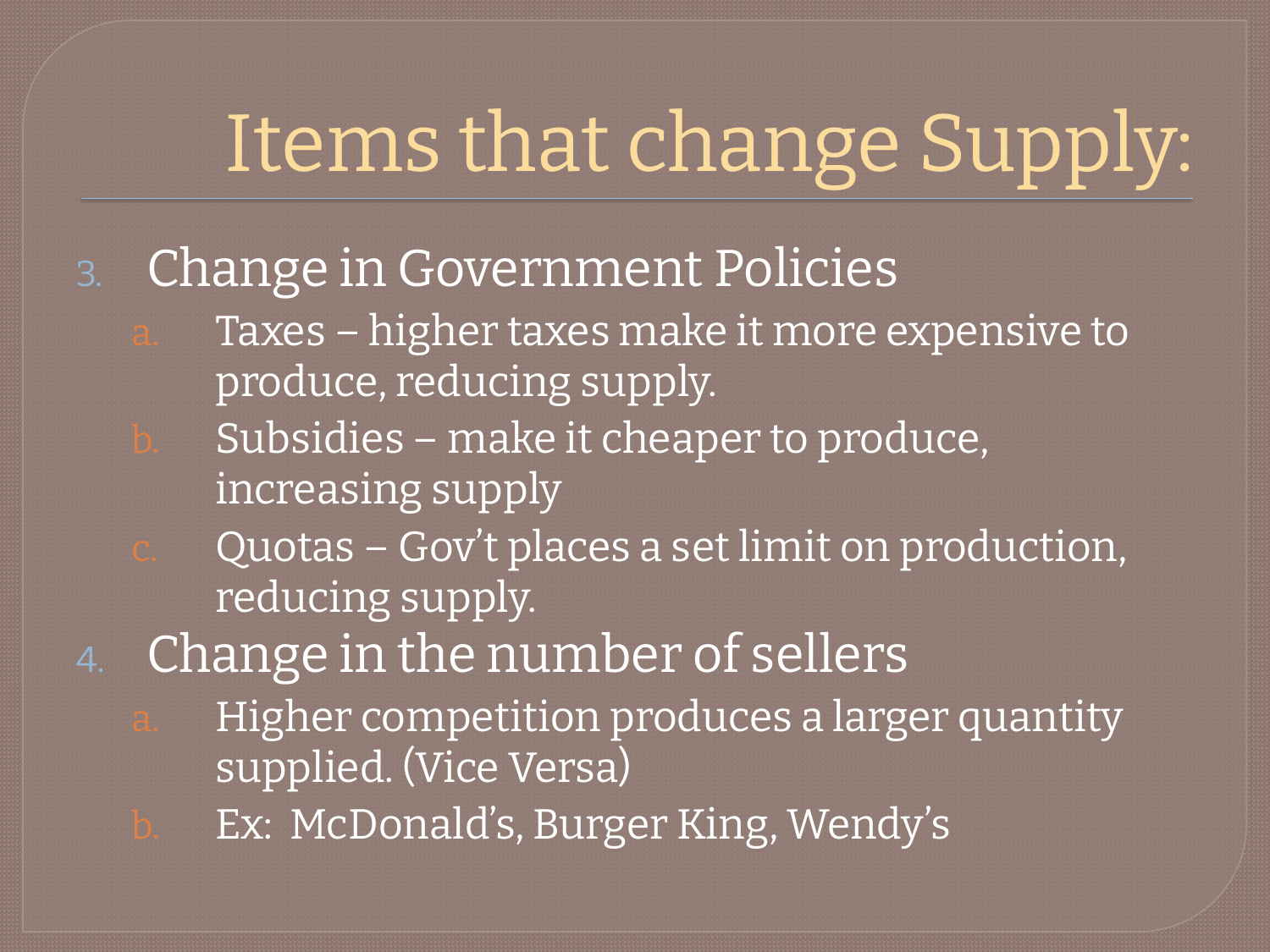

# Items that change Supply:
Change in Government Policies
Taxes – higher taxes make it more expensive to produce, reducing supply.
Subsidies – make it cheaper to produce, increasing supply
Quotas – Gov’t places a set limit on production, reducing supply.
Change in the number of sellers
Higher competition produces a larger quantity supplied. (Vice Versa)
Ex:  McDonald’s, Burger King, Wendy’s